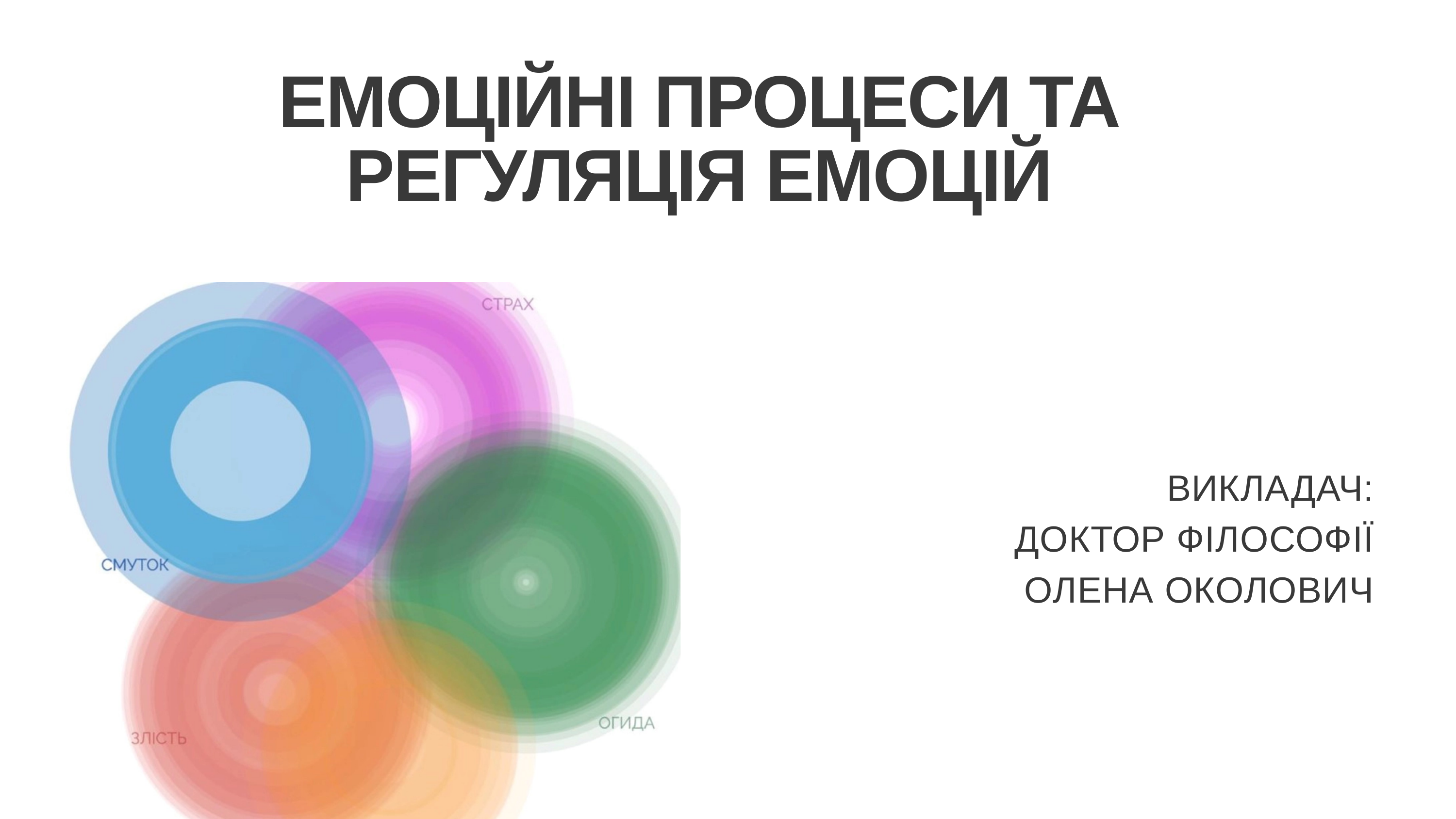

ЕМОЦІЙНІ ПРОЦЕСИ ТА РЕГУЛЯЦІЯ ЕМОЦІЙ

ВИКЛАДАЧ:
ДОКТОР ФІЛОСОФІЇ
ОЛЕНА ОКОЛОВИЧ